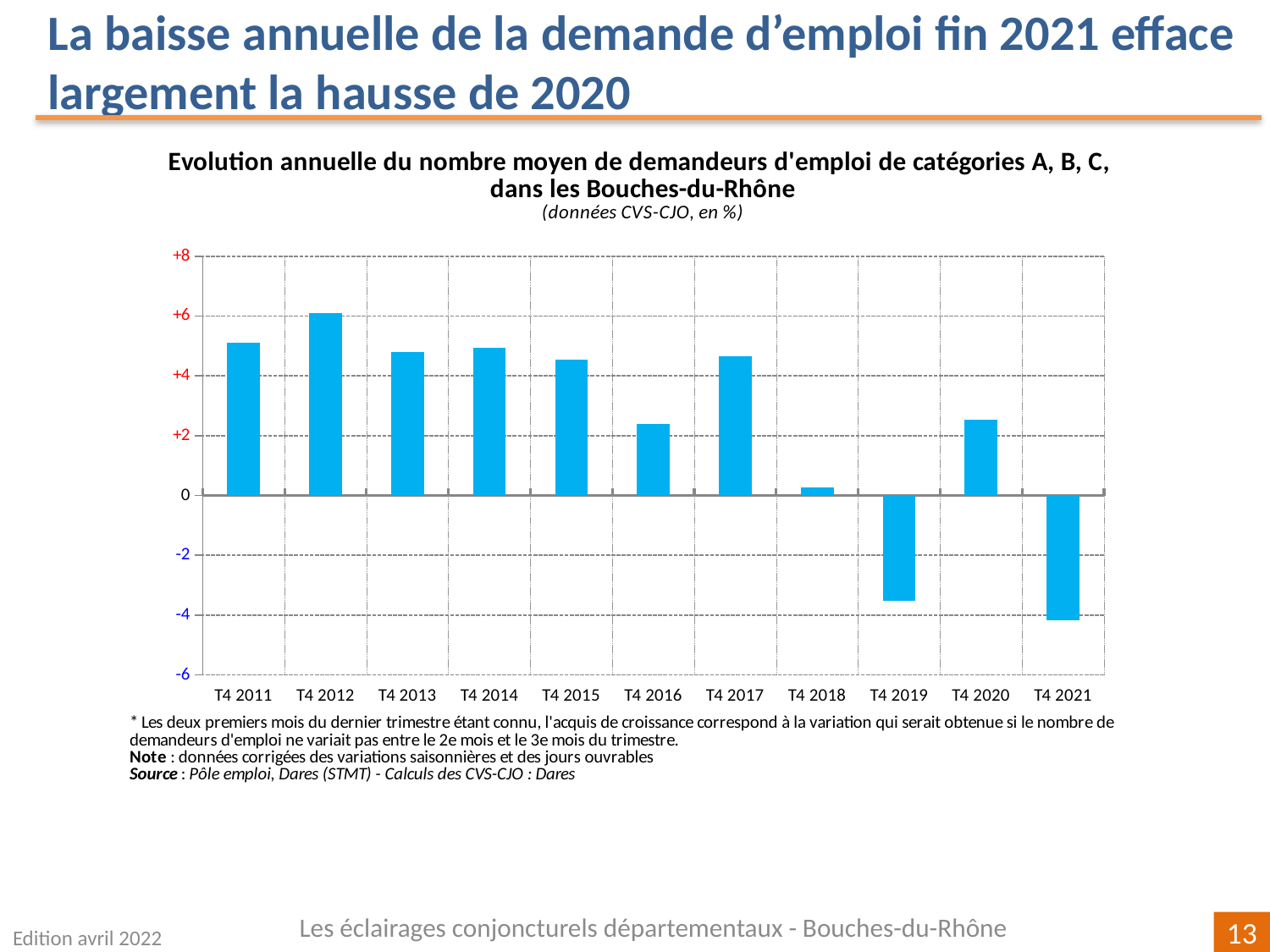

La baisse annuelle de la demande d’emploi fin 2021 efface largement la hausse de 2020

### Chart

| Category |  |
|---|---|
| T4 2011 | 5.121664485504529 |
| T4 2012 | 6.087525320729226 |
| T4 2013 | 4.787477375340621 |
| T4 2014 | 4.950269531546558 |
| T4 2015 | 4.55400419590537 |
| T4 2016 | 2.381940840684993 |
| T4 2017 | 4.664875732846752 |
| T4 2018 | 0.27442371020856005 |
| T4 2019 | -3.5352071863228085 |
| T4 2020 | 2.5466439704949773 |
| T4 2021 | -4.157987241244621 |
Les éclairages conjoncturels départementaux - Bouches-du-Rhône
Edition avril 2022
13